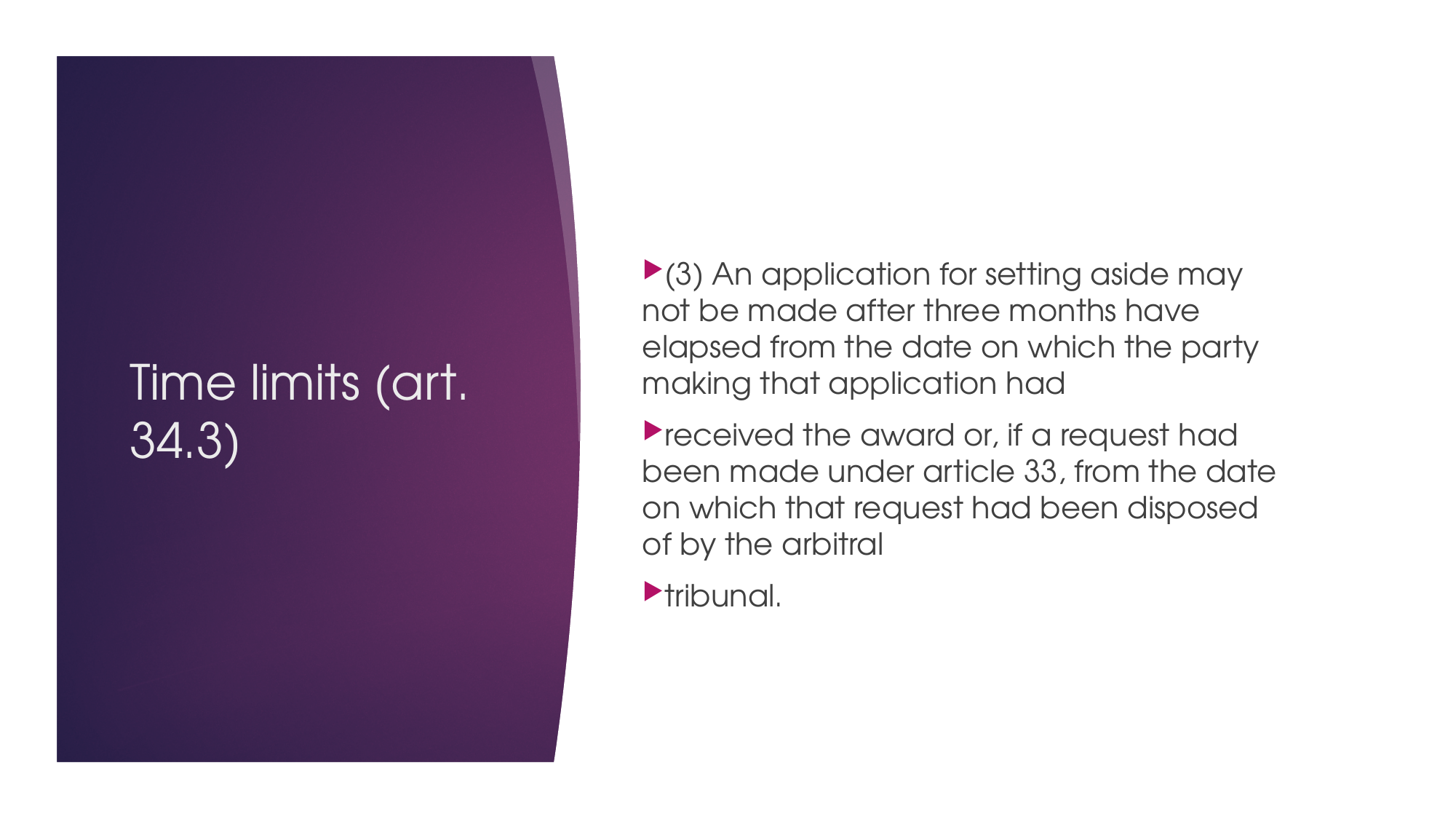

(3) An application for setting aside may not be made after three months have elapsed from the date on which the party making that application had
received the award or, if a request had been made under article 33, from the date on which that request had been disposed of by the arbitral
tribunal.
Time limits (art. 34.3)